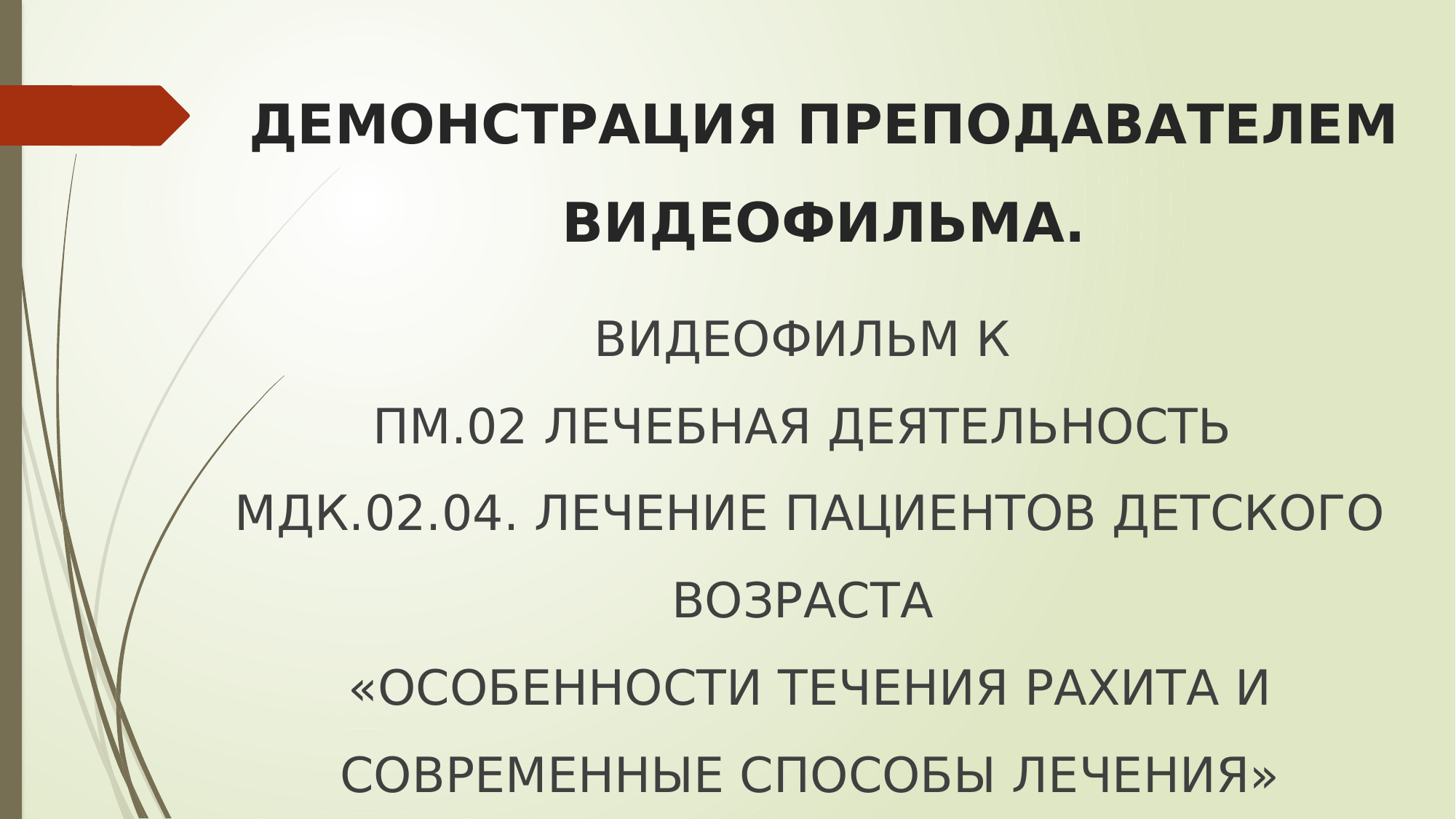

# ДЕМОНСТРАЦИЯ ПРЕПОДАВАТЕЛЕМ ВИДЕОФИЛЬМА.
ВИДЕОФИЛЬМ К
ПМ.02 ЛЕЧЕБНАЯ ДЕЯТЕЛЬНОСТЬ
МДК.02.04. ЛЕЧЕНИЕ ПАЦИЕНТОВ ДЕТСКОГО ВОЗРАСТА
«ОСОБЕННОСТИ ТЕЧЕНИЯ РАХИТА И СОВРЕМЕННЫЕ СПОСОБЫ ЛЕЧЕНИЯ»